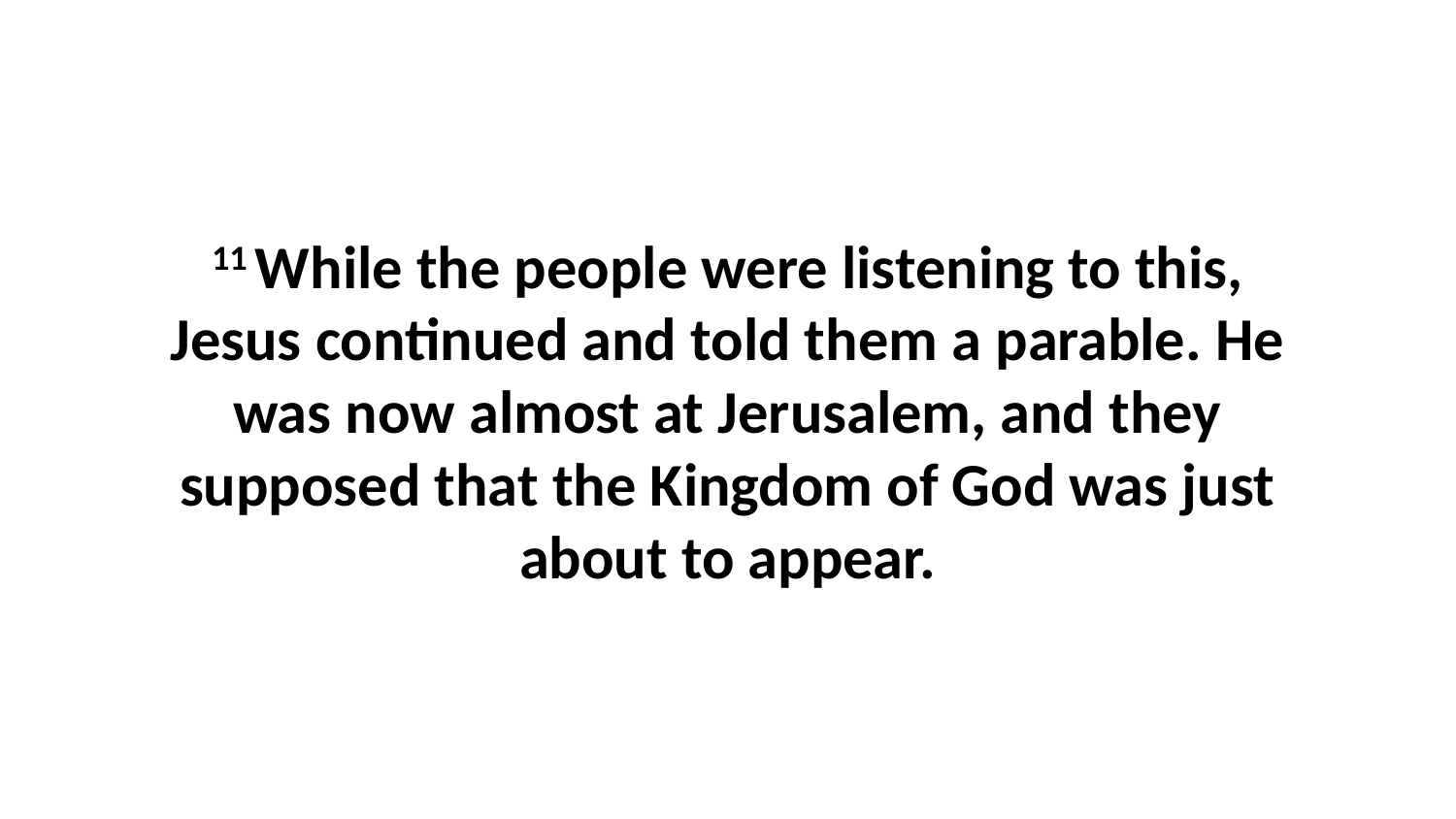

11 While the people were listening to this, Jesus continued and told them a parable. He was now almost at Jerusalem, and they supposed that the Kingdom of God was just about to appear.